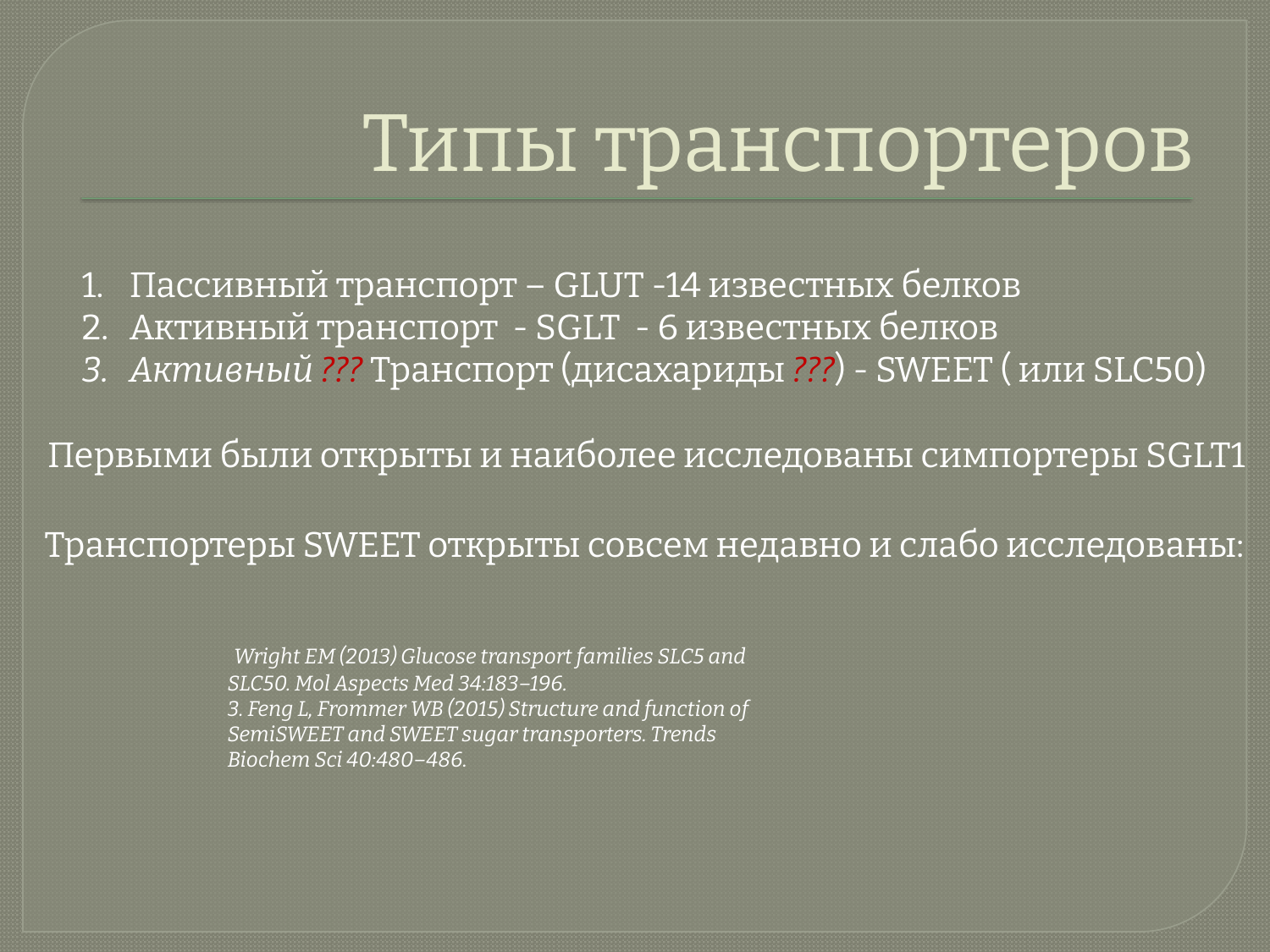

# Типы транспортеров
Пассивный транспорт – GLUT -14 известных белков
Активный транспорт  - SGLT  - 6 известных белков
Активный ??? Транспорт (дисахариды ???) - SWEET ( или SLC50)
Первыми были открыты и наиболее исследованы симпортеры SGLT1
Транспортеры SWEET открыты совсем недавно и слабо исследованы:
 Wright EM (2013) Glucose transport families SLC5 and
SLC50. Mol Aspects Med 34:183–196.
3. Feng L, Frommer WB (2015) Structure and function of
SemiSWEET and SWEET sugar transporters. Trends
Biochem Sci 40:480–486.